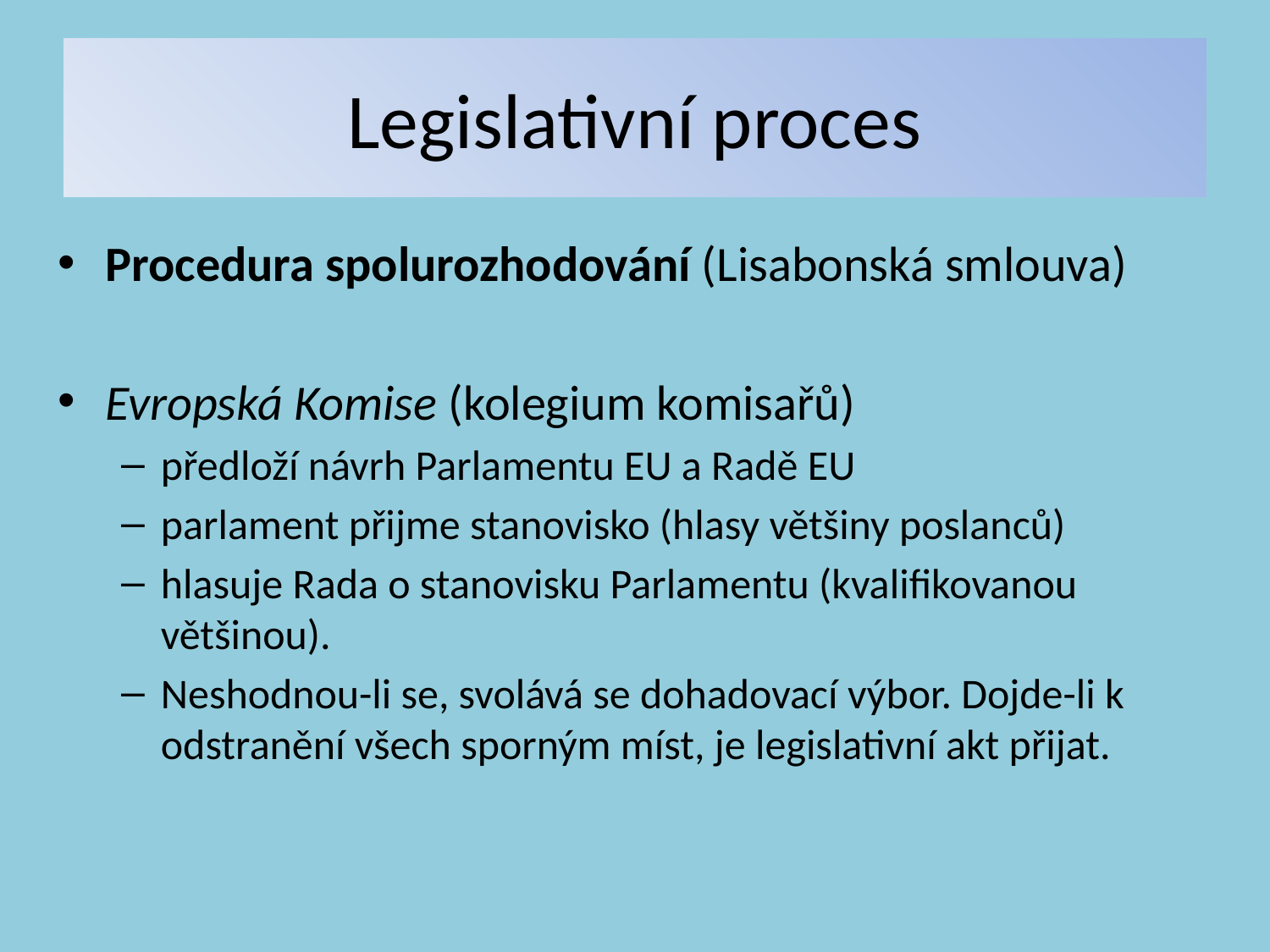

# Legislativní proces
Procedura spolurozhodování (Lisabonská smlouva)

Evropská Komise (kolegium komisařů)
předloží návrh Parlamentu EU a Radě EU
parlament přijme stanovisko (hlasy většiny poslanců)
hlasuje Rada o stanovisku Parlamentu (kvalifikovanou většinou).
Neshodnou-li se, svolává se dohadovací výbor. Dojde-li k odstranění všech sporným míst, je legislativní akt přijat.